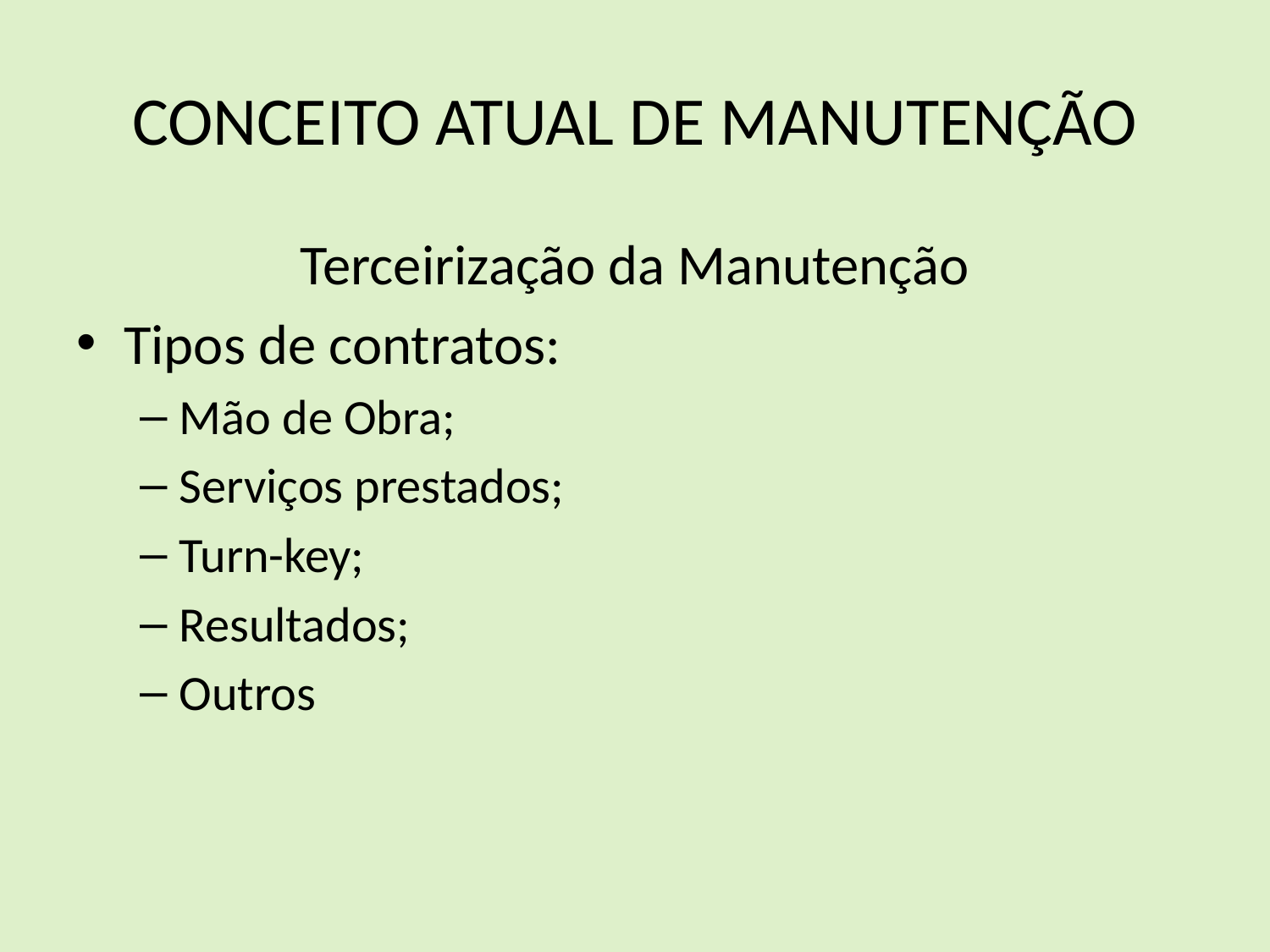

# CONCEITO ATUAL DE MANUTENÇÃO
Terceirização da Manutenção
Tipos de contratos:
Mão de Obra;
Serviços prestados;
Turn-key;
Resultados;
Outros